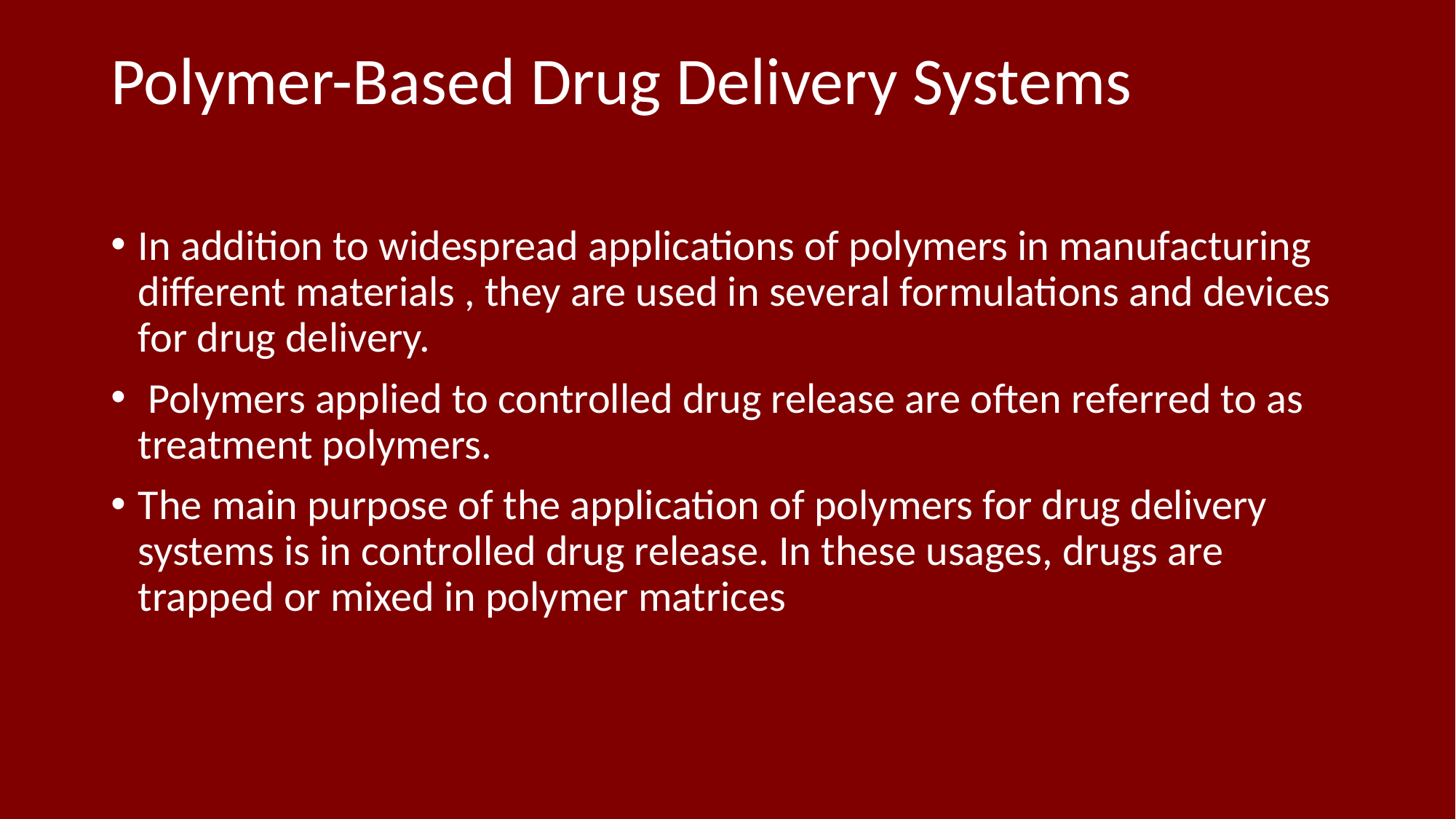

# Polymer-Based Drug Delivery Systems
In addition to widespread applications of polymers in manufacturing different materials , they are used in several formulations and devices for drug delivery.
 Polymers applied to controlled drug release are often referred to as treatment polymers.
The main purpose of the application of polymers for drug delivery systems is in controlled drug release. In these usages, drugs are trapped or mixed in polymer matrices